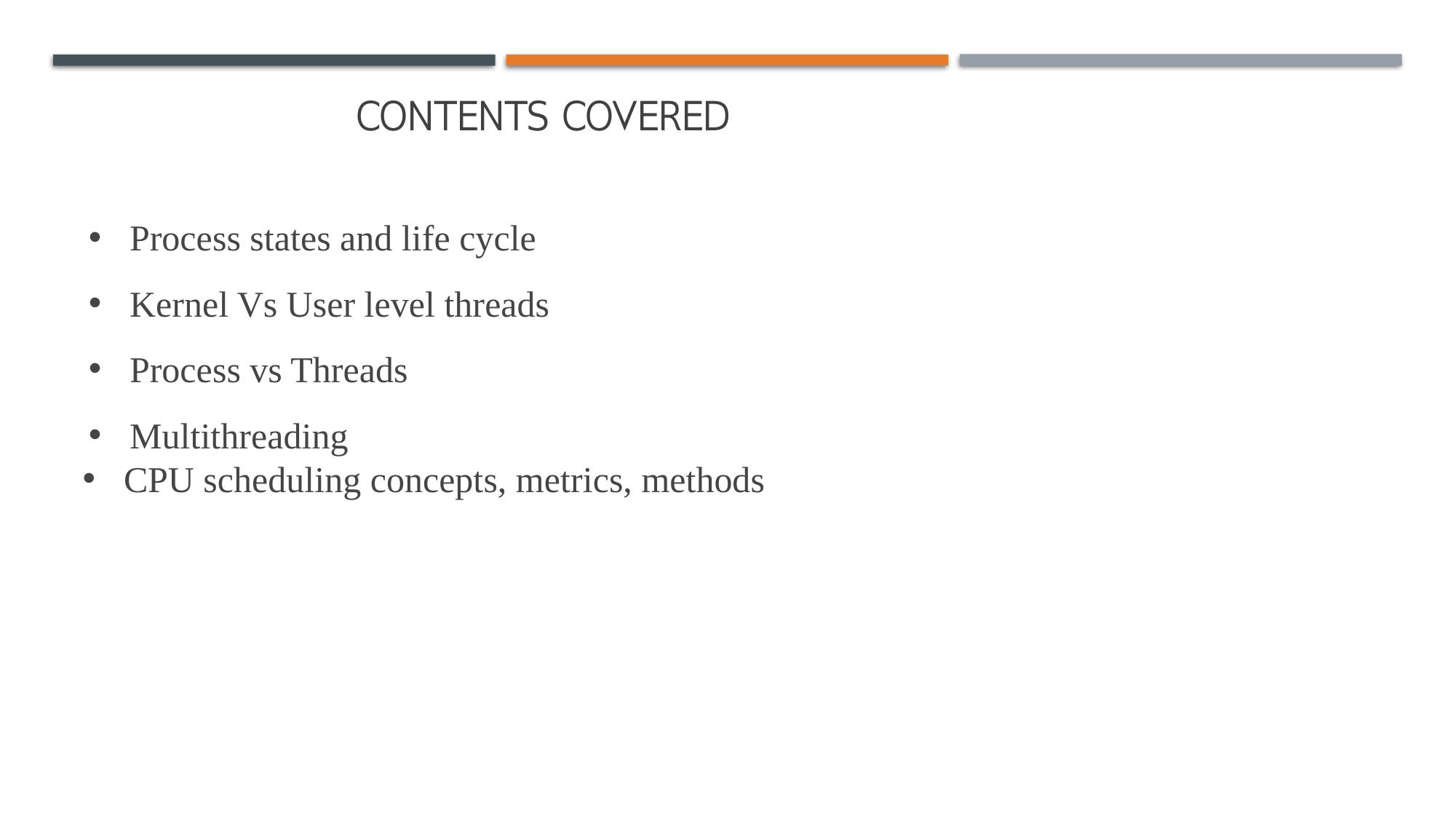

S
# Contents covered
Process states and life cycle
Kernel Vs User level threads
Process vs Threads
Multithreading
CPU scheduling concepts, metrics, methods